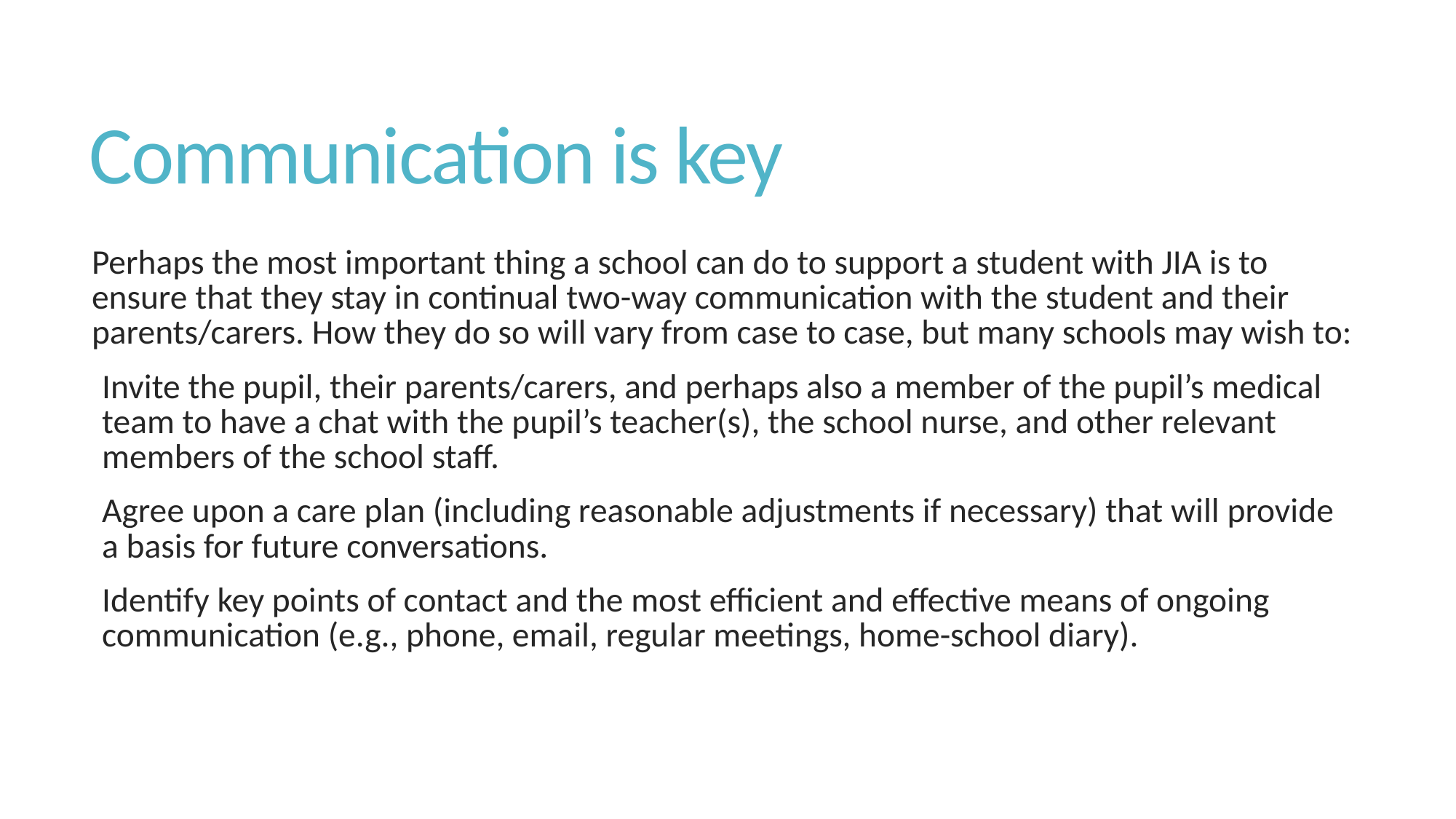

# Communication is key
Perhaps the most important thing a school can do to support a student with JIA is to ensure that they stay in continual two-way communication with the student and their parents/carers. How they do so will vary from case to case, but many schools may wish to:
Invite the pupil, their parents/carers, and perhaps also a member of the pupil’s medical team to have a chat with the pupil’s teacher(s), the school nurse, and other relevant members of the school staff.
Agree upon a care plan (including reasonable adjustments if necessary) that will provide a basis for future conversations.
Identify key points of contact and the most efficient and effective means of ongoing communication (e.g., phone, email, regular meetings, home-school diary).